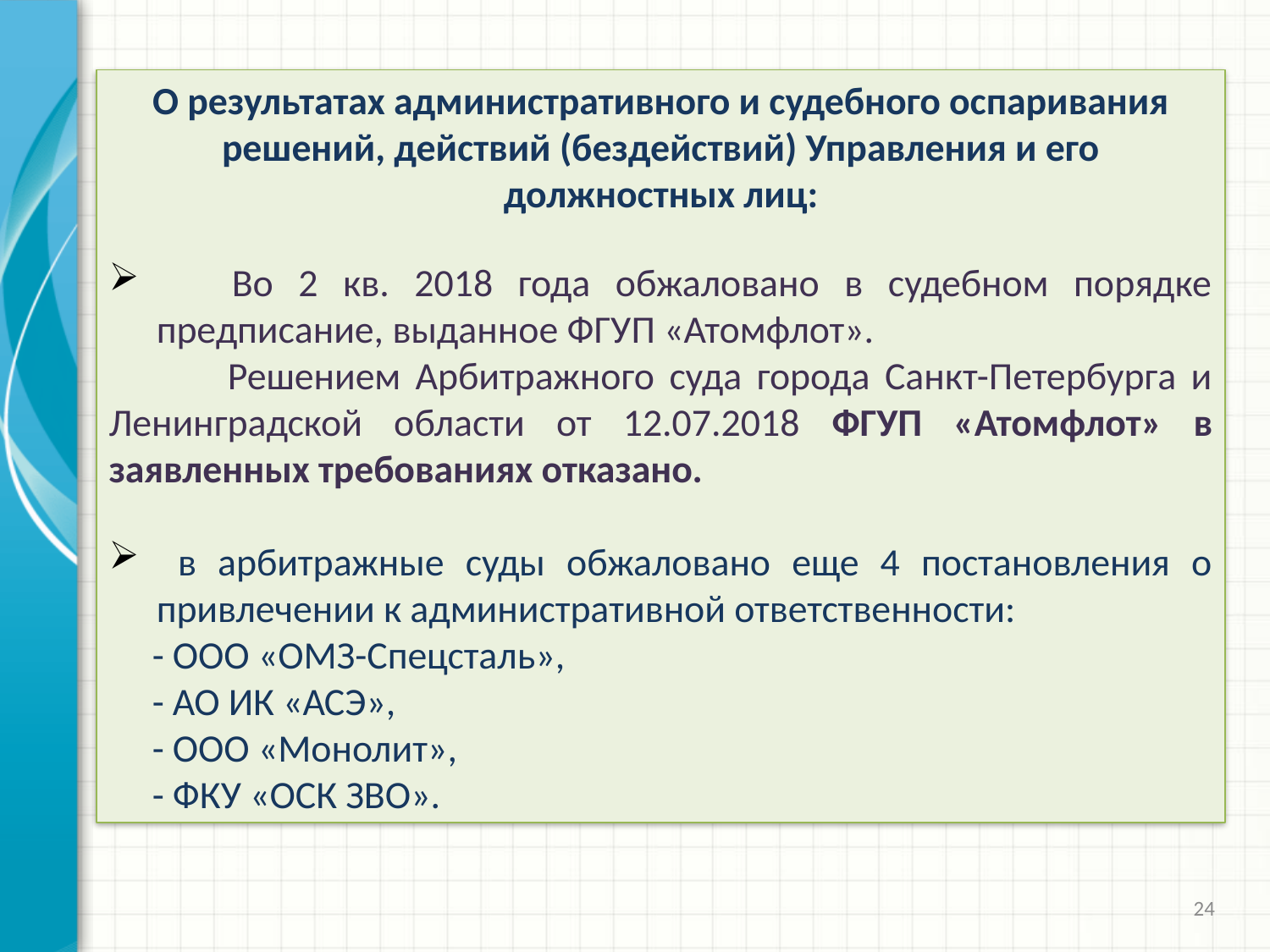

О результатах административного и судебного оспаривания решений, действий (бездействий) Управления и его должностных лиц:

   Во 2 кв. 2018 года обжаловано в судебном порядке предписание, выданное ФГУП «Атомфлот».
        Решением Арбитражного суда города Санкт-Петербурга и Ленинградской области от 12.07.2018 ФГУП «Атомфлот» в заявленных требованиях отказано.

 в арбитражные суды обжаловано еще 4 постановления о привлечении к административной ответственности:
     - ООО «ОМЗ-Спецсталь»,
     - АО ИК «АСЭ»,
     - ООО «Монолит»,
     - ФКУ «ОСК ЗВО».
24